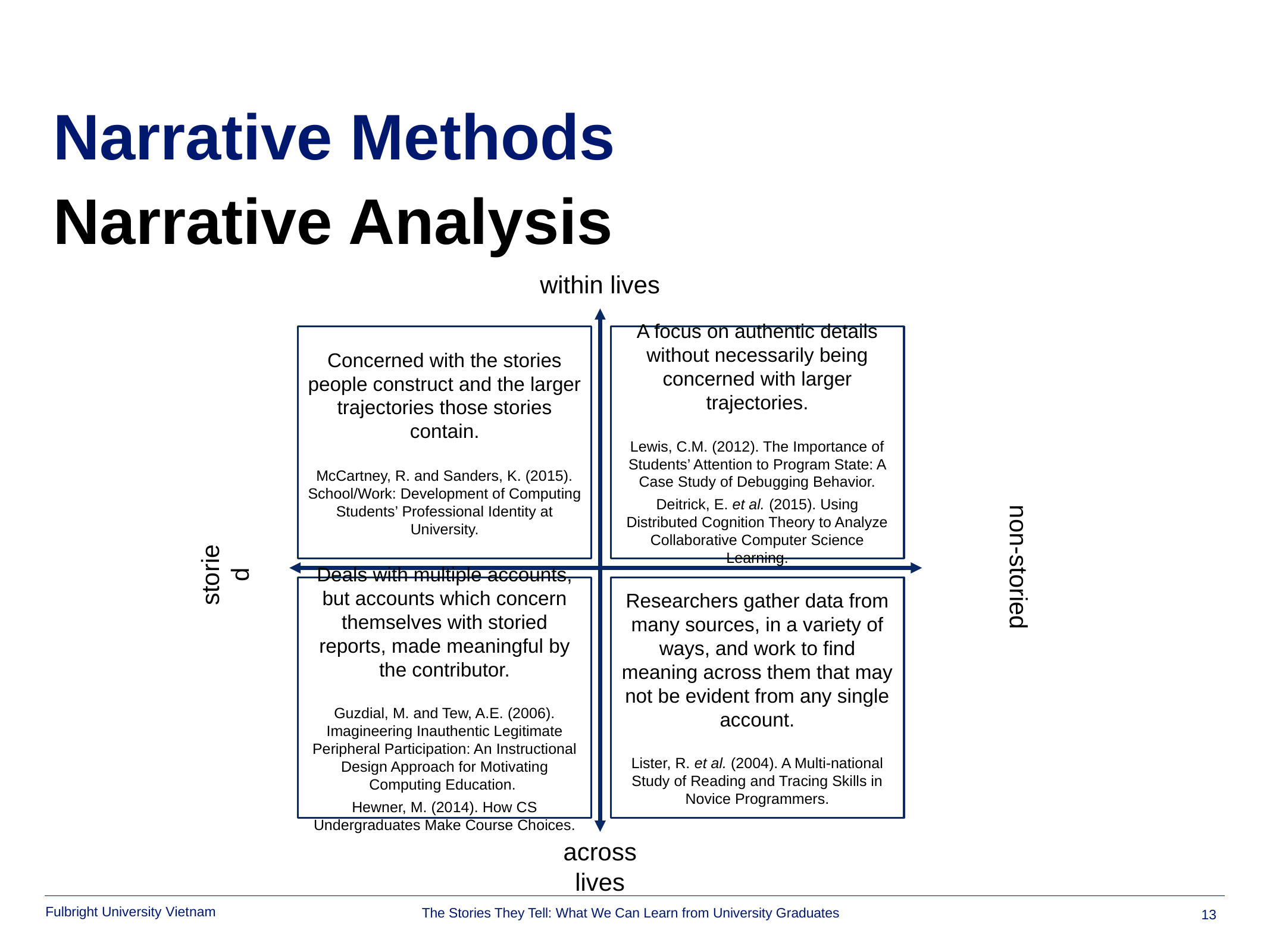

#
Narrative Methods
Narrative Analysis
within lives
Concerned with the stories people construct and the larger trajectories those stories contain.

McCartney, R. and Sanders, K. (2015). School/Work: Development of Computing Students’ Professional Identity at University.
A focus on authentic details without necessarily being concerned with larger trajectories.

Lewis, C.M. (2012). The Importance of Students’ Attention to Program State: A Case Study of Debugging Behavior.
Deitrick, E. et al. (2015). Using Distributed Cognition Theory to Analyze Collaborative Computer Science Learning.
non-storied
storied
Deals with multiple accounts, but accounts which concern themselves with storied reports, made meaningful by the contributor.

Guzdial, M. and Tew, A.E. (2006). Imagineering Inauthentic Legitimate Peripheral Participation: An Instructional Design Approach for Motivating Computing Education.
Hewner, M. (2014). How CS Undergraduates Make Course Choices.
Researchers gather data from many sources, in a variety of ways, and work to find meaning across them that may not be evident from any single account.

Lister, R. et al. (2004). A Multi-national Study of Reading and Tracing Skills in Novice Programmers.
across lives
The Stories They Tell: What We Can Learn from University Graduates